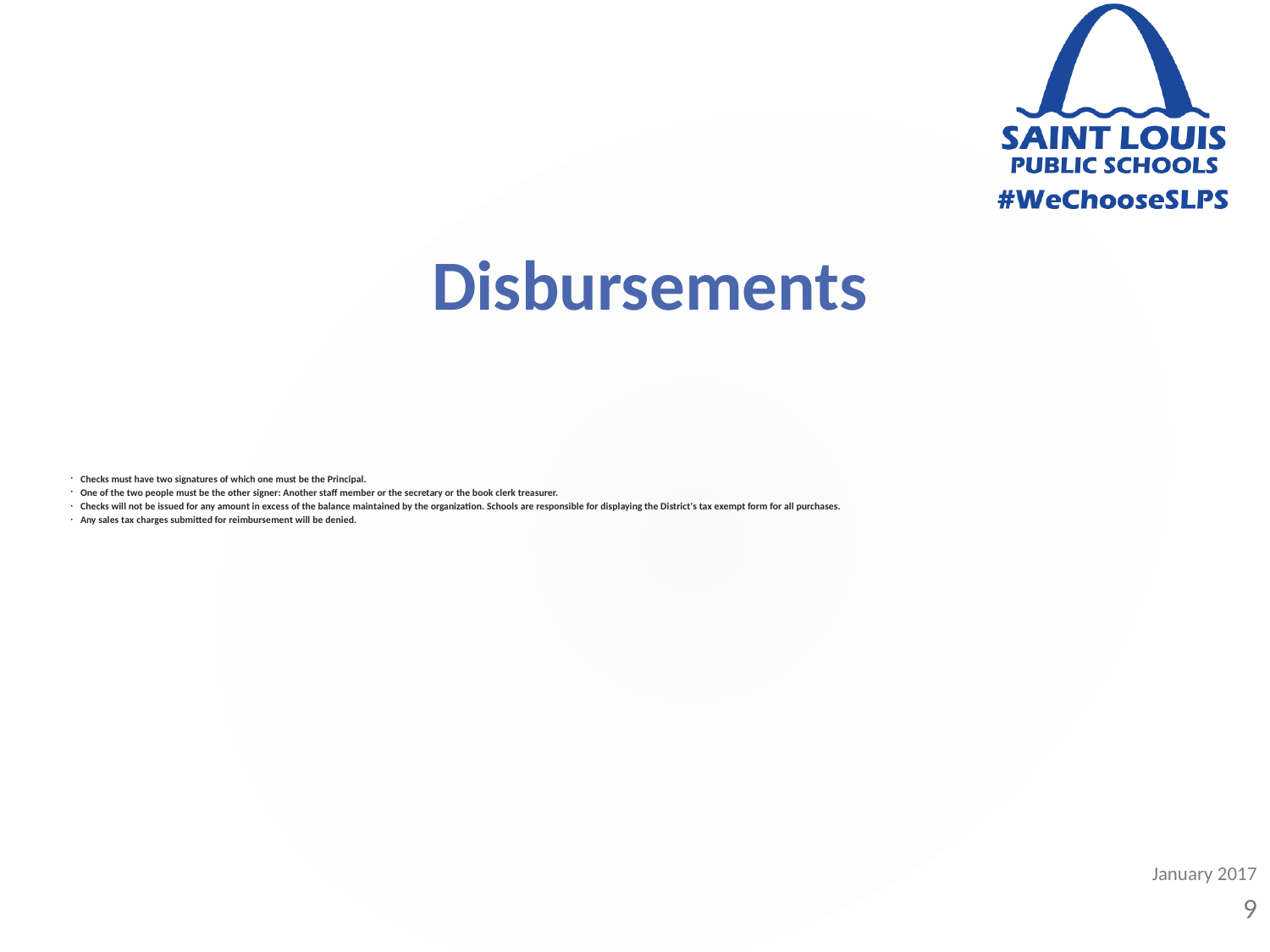

Disbursements

Checks must have two signatures of which one must be the Principal.
One of the two people must be the other signer: Another staff member or the secretary or the book clerk treasurer.
Checks will not be issued for any amount in excess of the balance maintained by the organization. Schools are responsible for displaying the District's tax exempt form for all purchases.
Any sales tax charges submitted for reimbursement will be denied.

January 2017
9